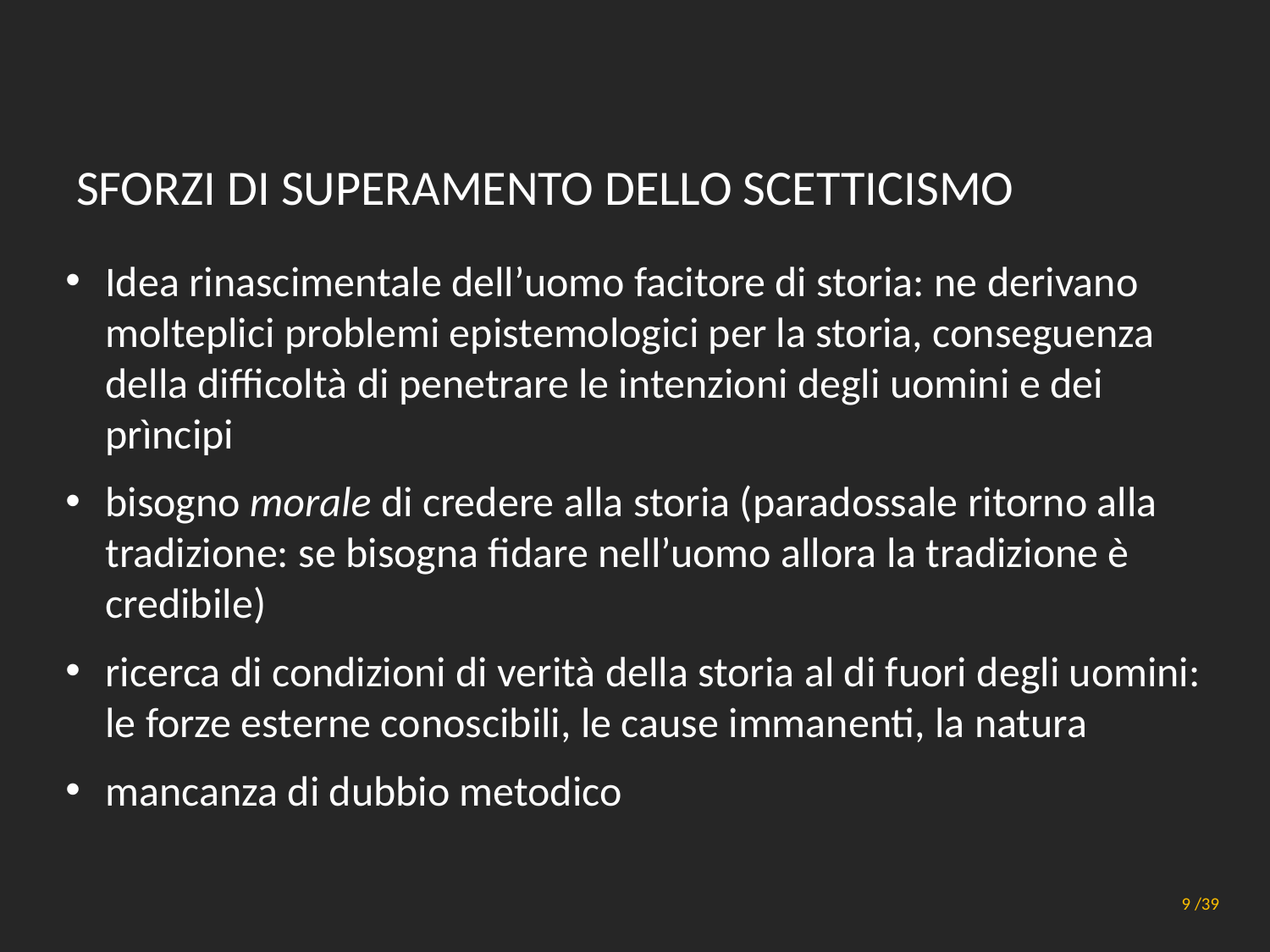

# Sforzi di superamento dello scetticismo
Idea rinascimentale dell’uomo facitore di storia: ne derivano molteplici problemi epistemologici per la storia, conseguenza della difficoltà di penetrare le intenzioni degli uomini e dei prìncipi
bisogno morale di credere alla storia (paradossale ritorno alla tradizione: se bisogna fidare nell’uomo allora la tradizione è credibile)
ricerca di condizioni di verità della storia al di fuori degli uomini: le forze esterne conoscibili, le cause immanenti, la natura
mancanza di dubbio metodico
Principi generali di metodo
9 /39